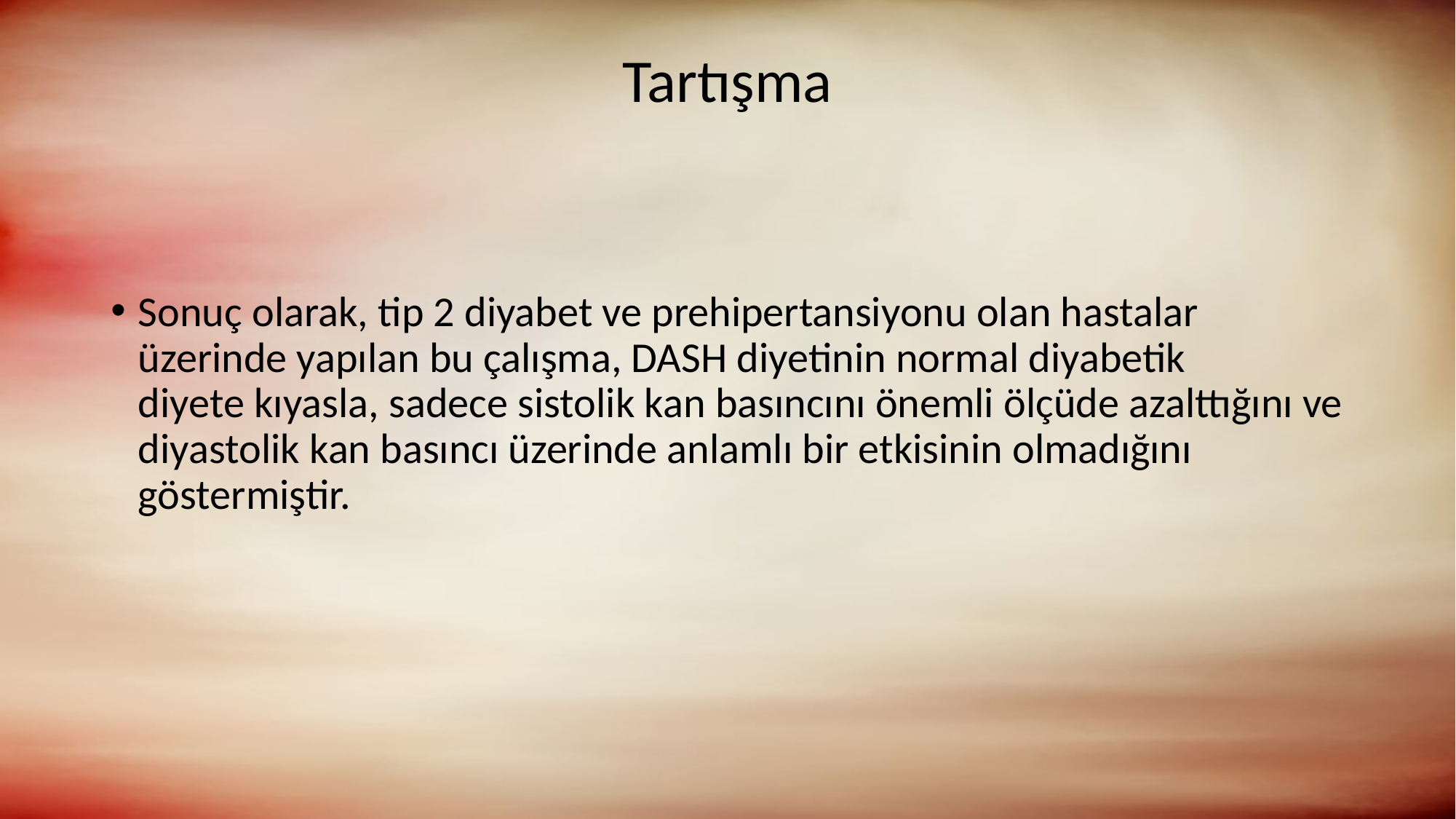

# Tartışma

Sonuç olarak, tip 2 diyabet ve prehipertansiyonu olan hastalar üzerinde yapılan bu çalışma, DASH diyetinin normal diyabetik diyete kıyasla, sadece sistolik kan basıncını önemli ölçüde azalttığını ve diyastolik kan basıncı üzerinde anlamlı bir etkisinin olmadığını göstermiştir.